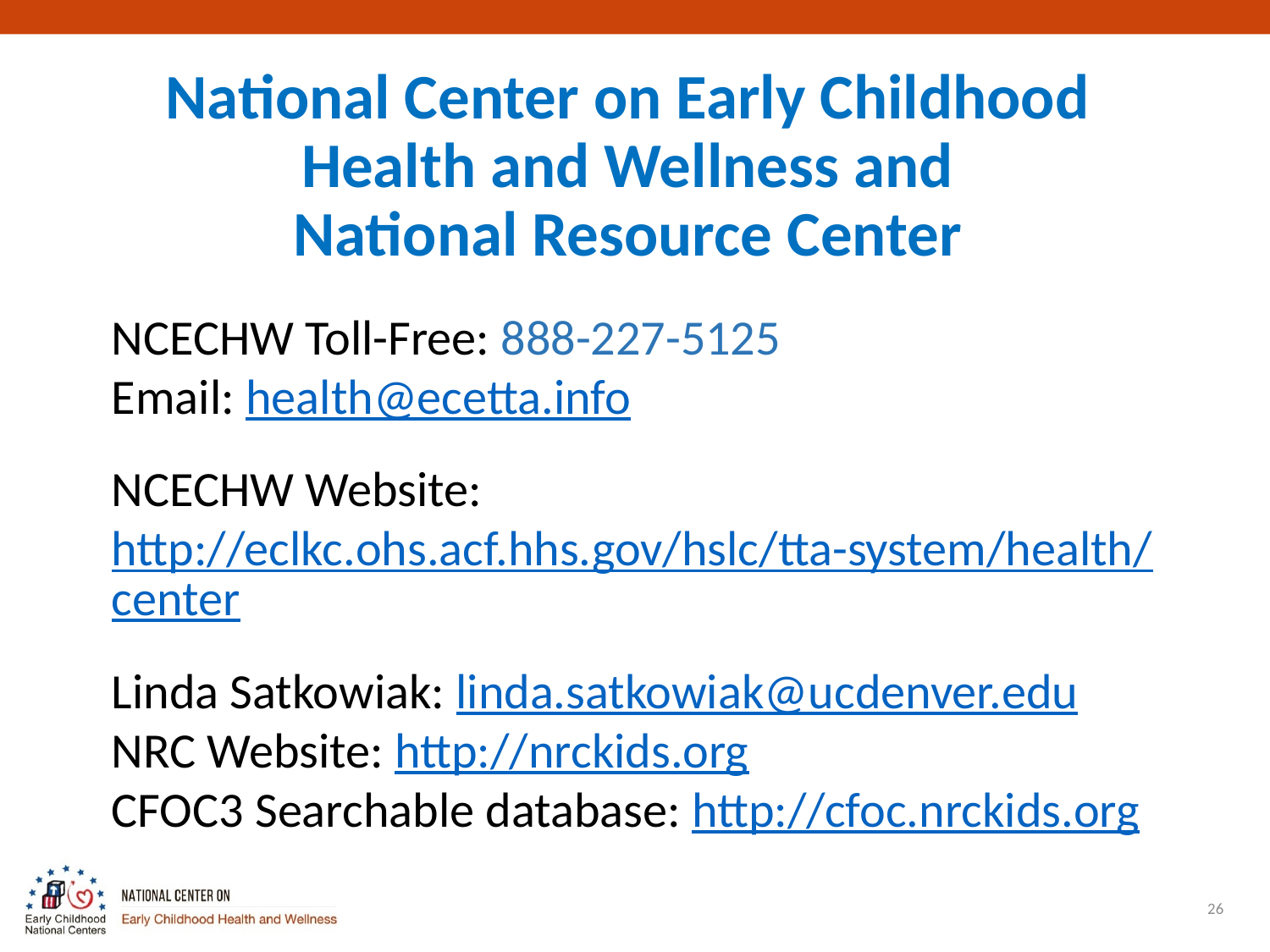

# National Center on Early Childhood Health and Wellness and National Resource Center
NCECHW Toll-Free: 888-227-5125
Email: health@ecetta.info

NCECHW Website: http://eclkc.ohs.acf.hhs.gov/hslc/tta-system/health/center

Linda Satkowiak: linda.satkowiak@ucdenver.edu
NRC Website: http://nrckids.org
CFOC3 Searchable database: http://cfoc.nrckids.org

26